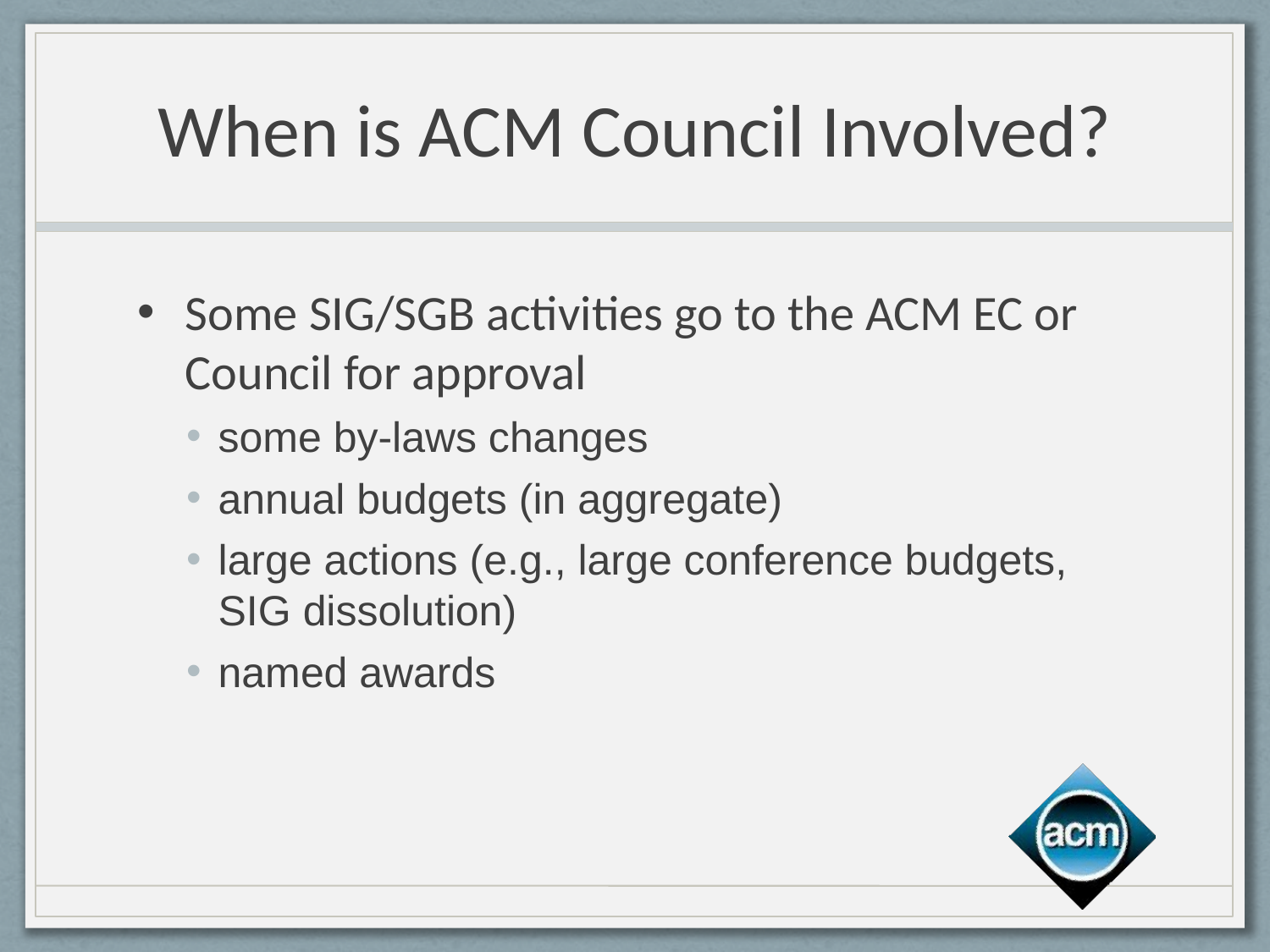

# When is ACM Council Involved?
Some SIG/SGB activities go to the ACM EC or Council for approval
some by-laws changes
annual budgets (in aggregate)
large actions (e.g., large conference budgets, SIG dissolution)
named awards